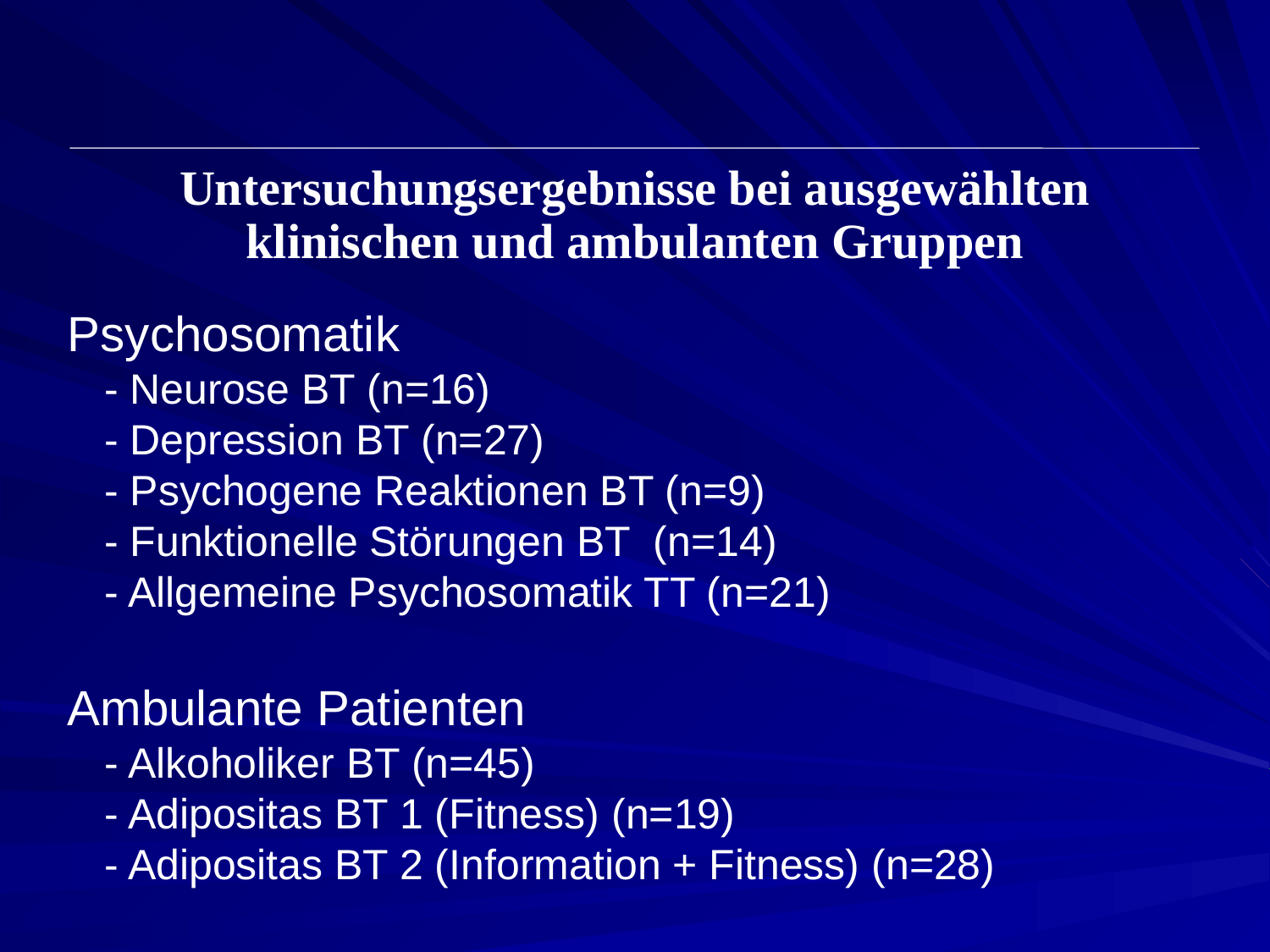

Untersuchungsergebnisse bei ausgewählten klinischen und ambulanten Gruppen
Psychosomatik
- Neurose BT (n=16)
- Depression BT (n=27)
- Psychogene Reaktionen BT (n=9)
- Funktionelle Störungen BT  (n=14)
- Allgemeine Psychosomatik TT (n=21)
Ambulante Patienten
- Alkoholiker BT (n=45)
- Adipositas BT 1 (Fitness) (n=19)
- Adipositas BT 2 (Information + Fitness) (n=28)